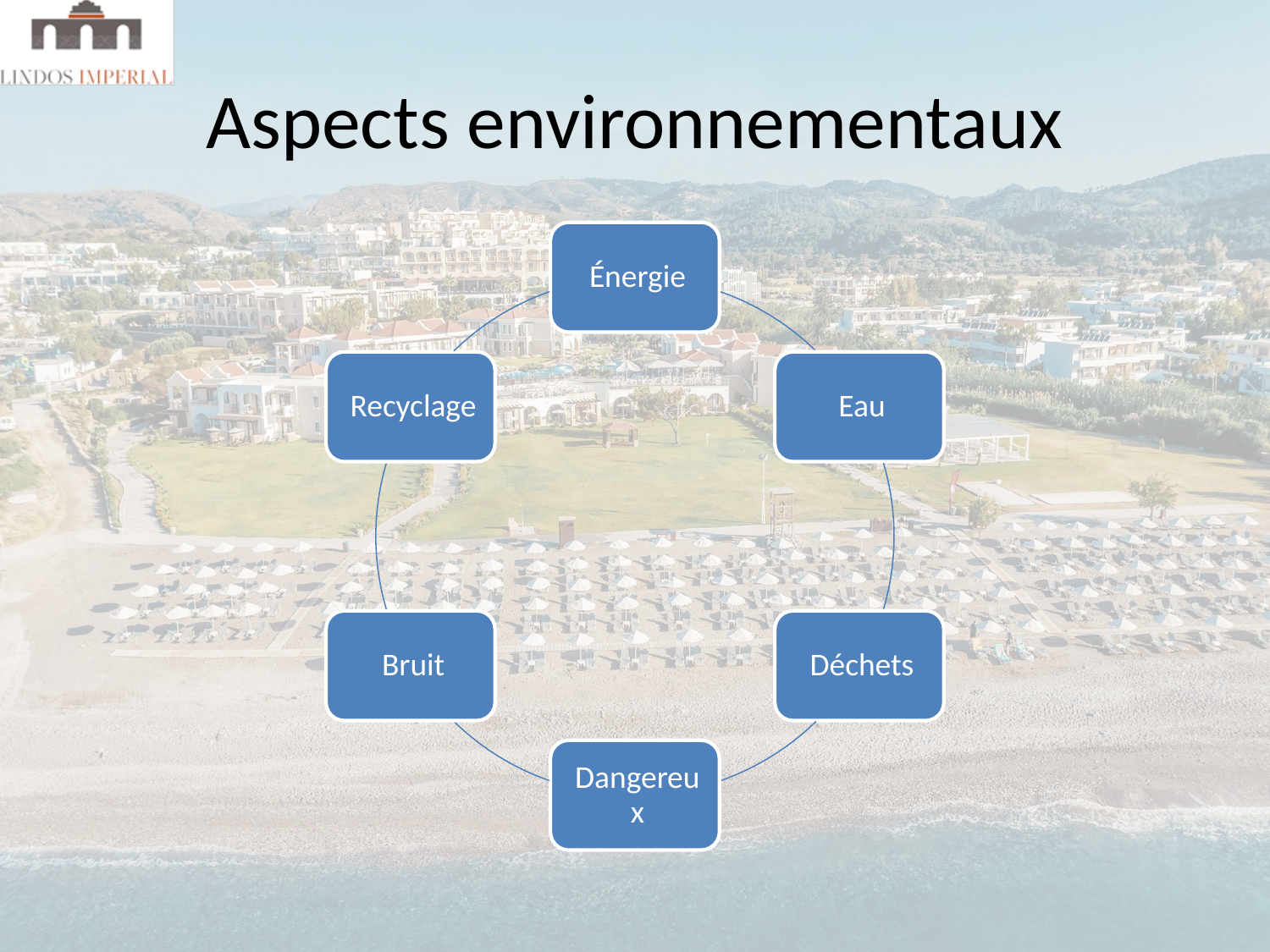

# Aspects environnementaux
Énergie
Eau
Déchets
Dangereux
Bruit
Recyclage